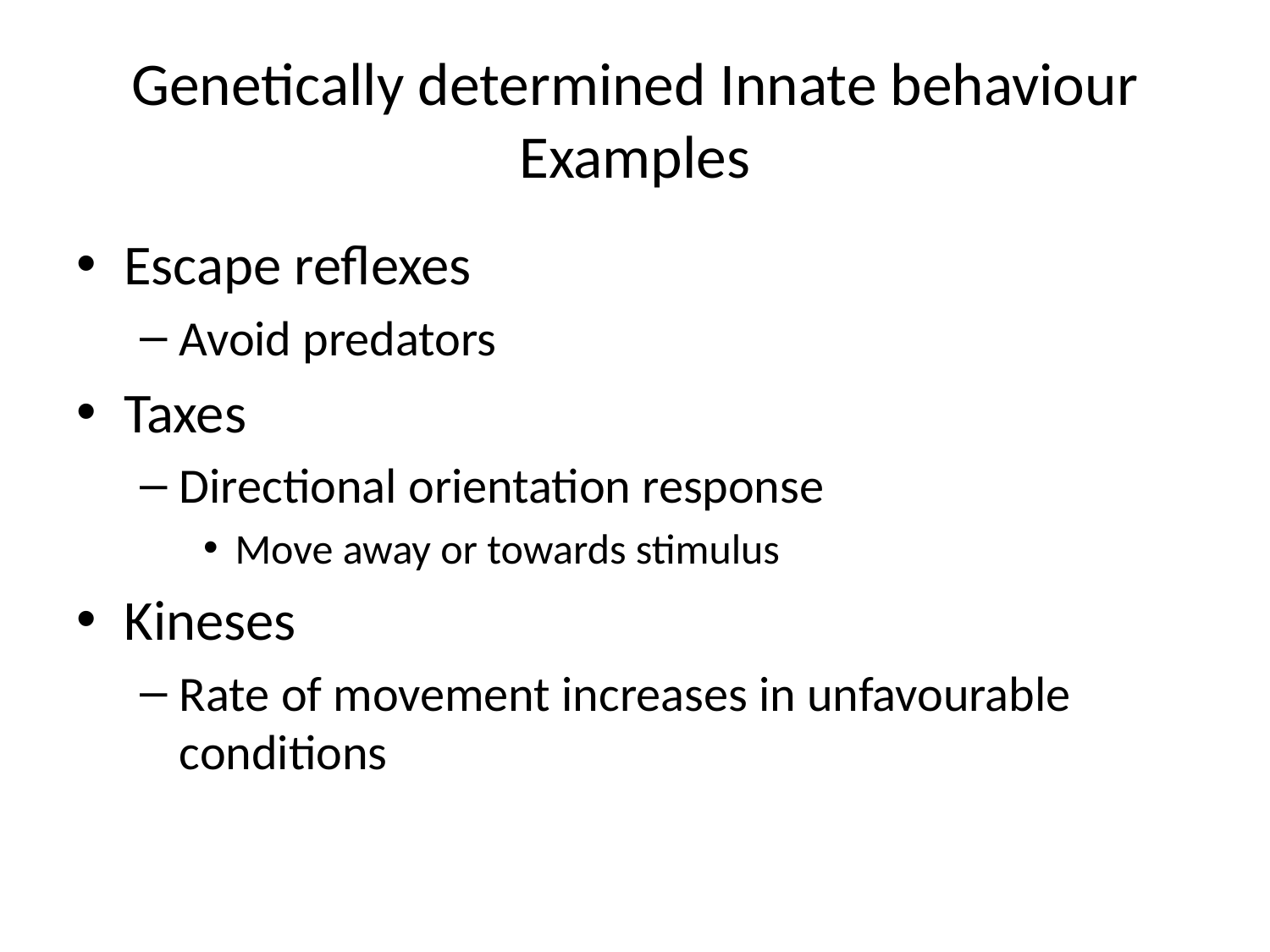

# Genetically determined Innate behaviour Examples
Escape reflexes
Avoid predators
Taxes
Directional orientation response
Move away or towards stimulus
Kineses
Rate of movement increases in unfavourable conditions